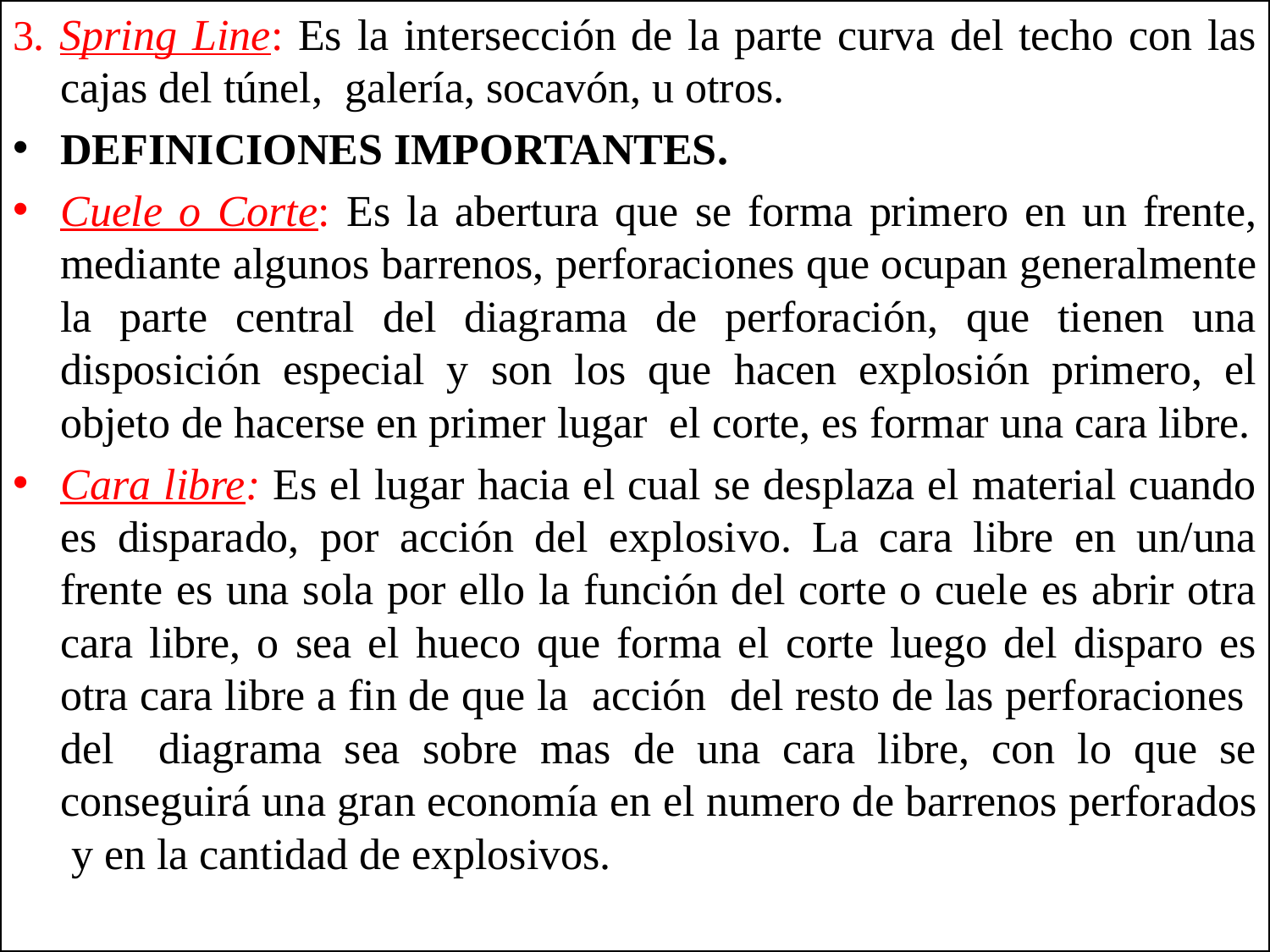

3. Spring Line: Es la intersección de la parte curva del techo con las cajas del túnel,  galería, socavón, u otros.
DEFINICIONES IMPORTANTES.
Cuele o Corte: Es la abertura que se forma primero en un frente, mediante algunos barrenos, perforaciones que ocupan generalmente la parte central del diagrama de perforación, que tienen una disposición especial y son los que hacen explosión primero, el objeto de hacerse en primer lugar  el corte, es formar una cara libre.
Cara libre: Es el lugar hacia el cual se desplaza el material cuando es disparado, por acción del explosivo. La cara libre en un/una frente es una sola por ello la función del corte o cuele es abrir otra cara libre, o sea el hueco que forma el corte luego del disparo es otra cara libre a fin de que la  acción  del resto de las perforaciones  del  diagrama sea sobre mas de una cara libre, con lo que se conseguirá una gran economía en el numero de barrenos perforados  y en la cantidad de explosivos.